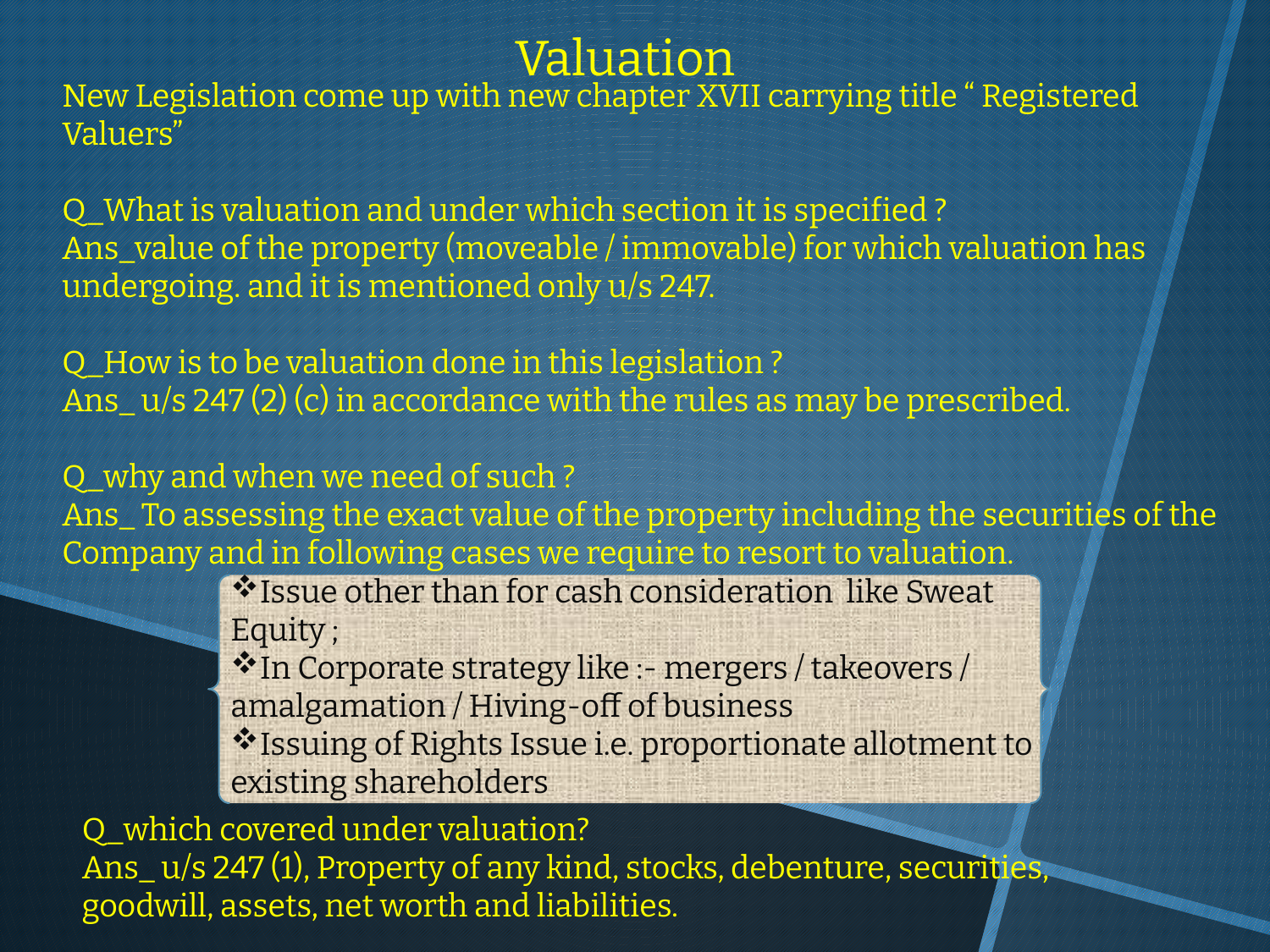

Valuation
New Legislation come up with new chapter XVII carrying title “ Registered        Valuers”

Q_What is valuation and under which section it is specified ?
Ans_value of the property (moveable / immovable) for which valuation has undergoing. and it is mentioned only u/s 247.

Q_How is to be valuation done in this legislation ?
Ans_ u/s 247 (2) (c) in accordance with the rules as may be prescribed.

Q_why and when we need of such ?
Ans_ To assessing the exact value of the property including the securities of the Company and in following cases we require to resort to valuation.

Issue other than for cash consideration  like Sweat Equity ;
In Corporate strategy like :- mergers / takeovers / amalgamation / Hiving-off of business
Issuing of Rights Issue i.e. proportionate allotment to existing shareholders

Q_which covered under valuation?
Ans_ u/s 247 (1), Property of any kind, stocks, debenture, securities, goodwill, assets, net worth and liabilities.